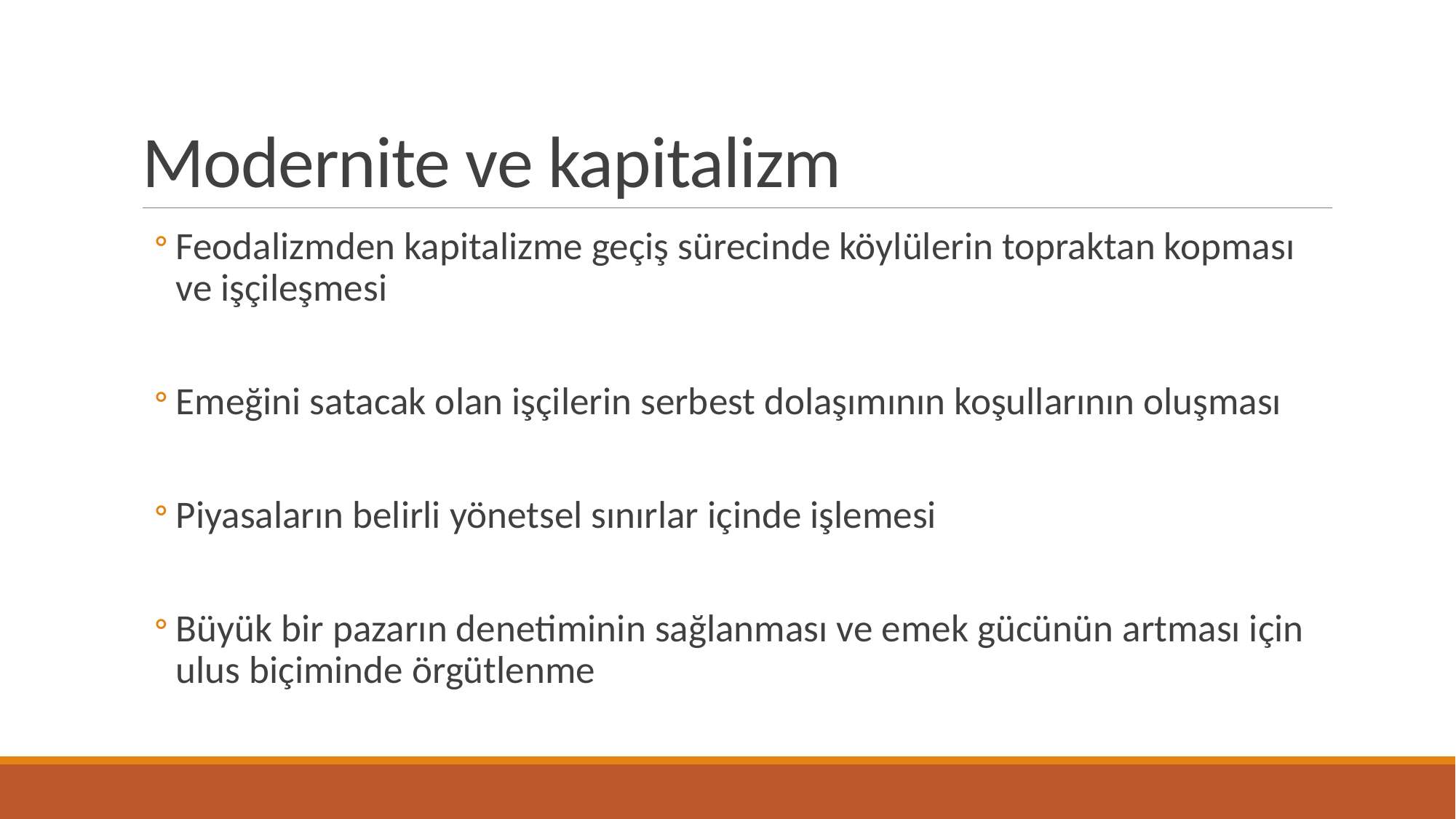

# Modernite ve kapitalizm
Feodalizmden kapitalizme geçiş sürecinde köylülerin topraktan kopması ve işçileşmesi

Emeğini satacak olan işçilerin serbest dolaşımının koşullarının oluşması

Piyasaların belirli yönetsel sınırlar içinde işlemesi

Büyük bir pazarın denetiminin sağlanması ve emek gücünün artması için ulus biçiminde örgütlenme